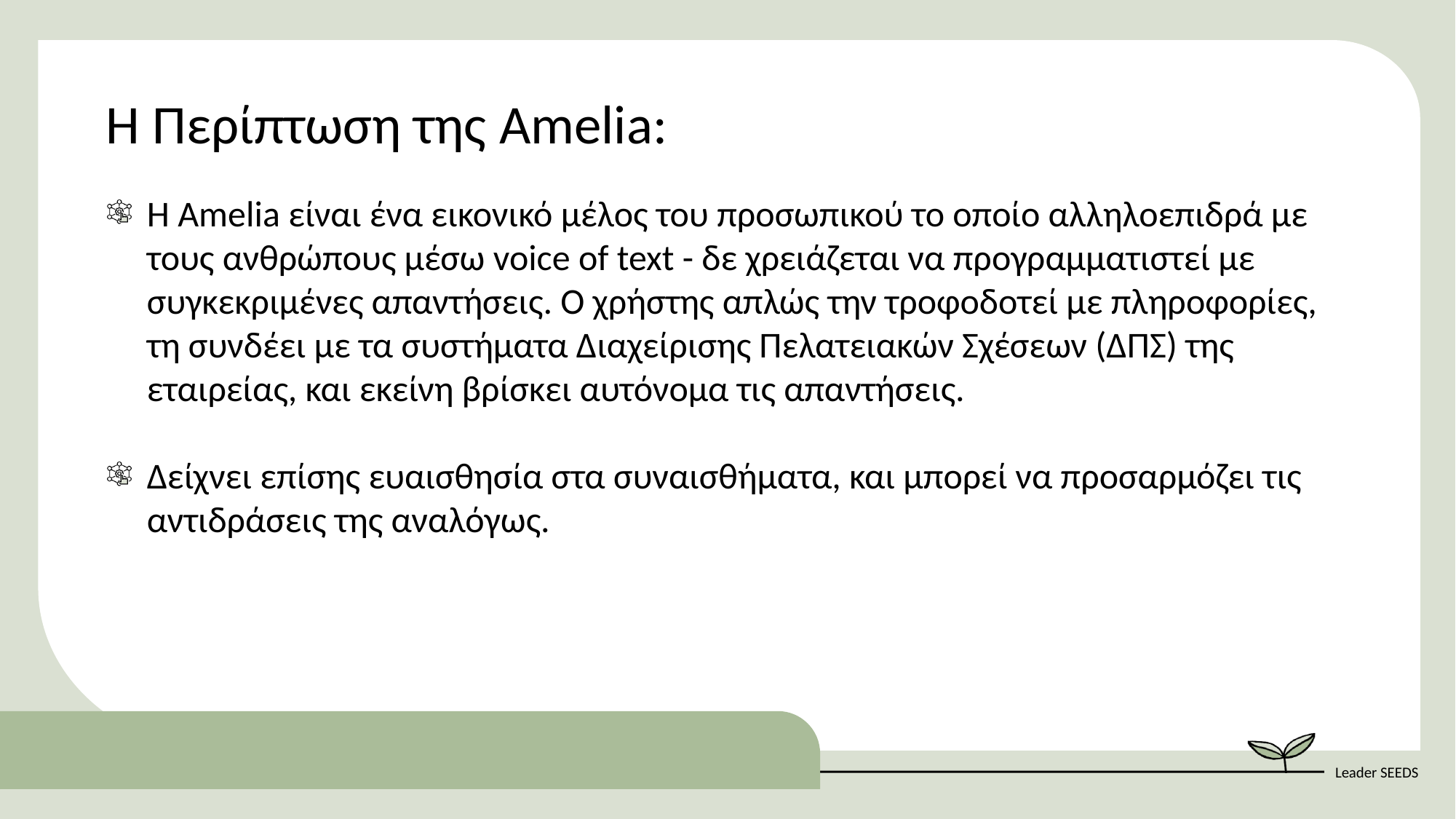

Η Περίπτωση της Amelia:
Η Amelia είναι ένα εικονικό μέλος του προσωπικού το οποίο αλληλοεπιδρά με τους ανθρώπους μέσω voice of text - δε χρειάζεται να προγραμματιστεί με συγκεκριμένες απαντήσεις. Ο χρήστης απλώς την τροφοδοτεί με πληροφορίες, τη συνδέει με τα συστήματα Διαχείρισης Πελατειακών Σχέσεων (ΔΠΣ) της εταιρείας, και εκείνη βρίσκει αυτόνομα τις απαντήσεις.

Δείχνει επίσης ευαισθησία στα συναισθήματα, και μπορεί να προσαρμόζει τις αντιδράσεις της αναλόγως.